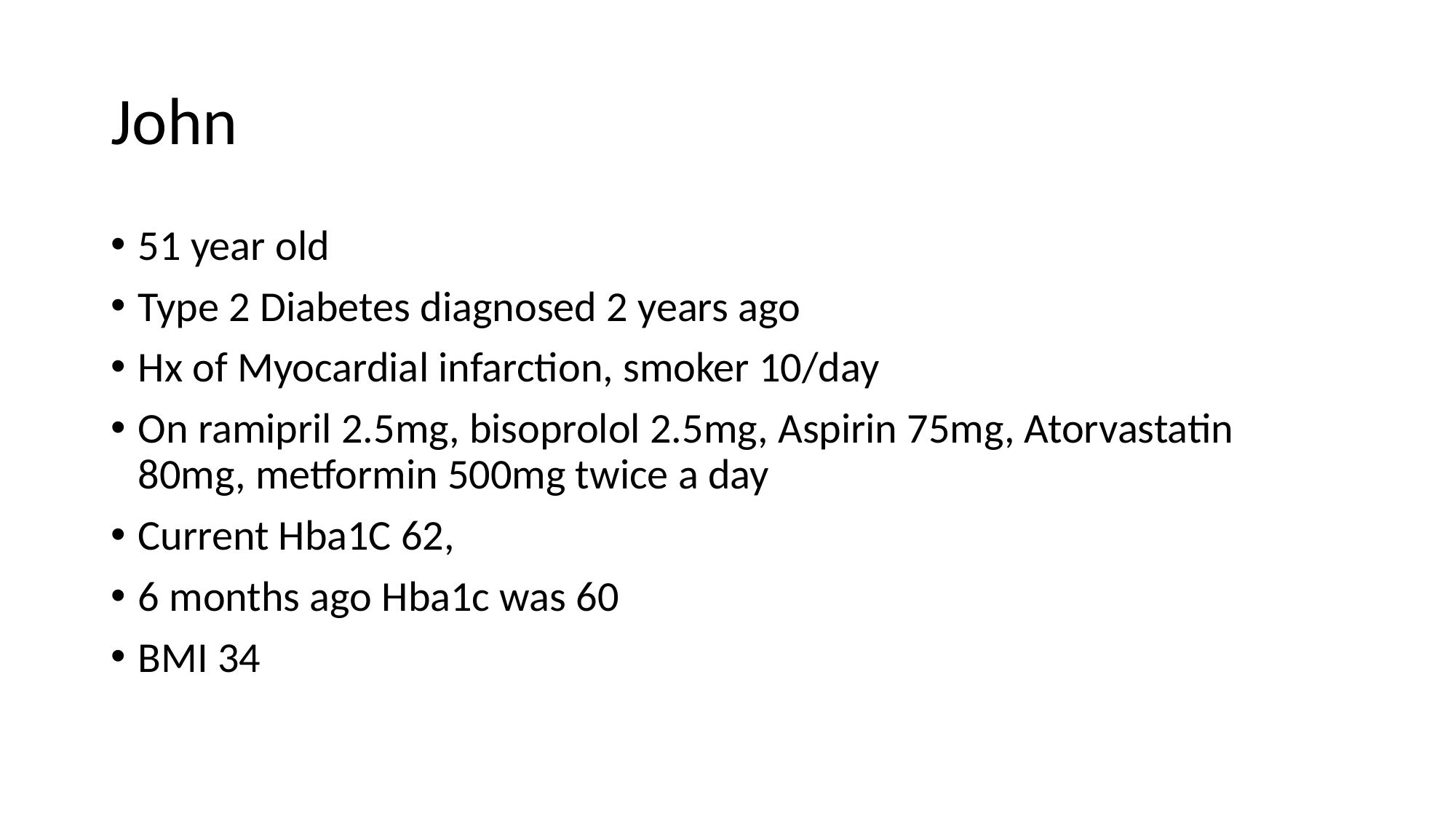

# John
51 year old
Type 2 Diabetes diagnosed 2 years ago
Hx of Myocardial infarction, smoker 10/day
On ramipril 2.5mg, bisoprolol 2.5mg, Aspirin 75mg, Atorvastatin 80mg, metformin 500mg twice a day
Current Hba1C 62,
6 months ago Hba1c was 60
BMI 34